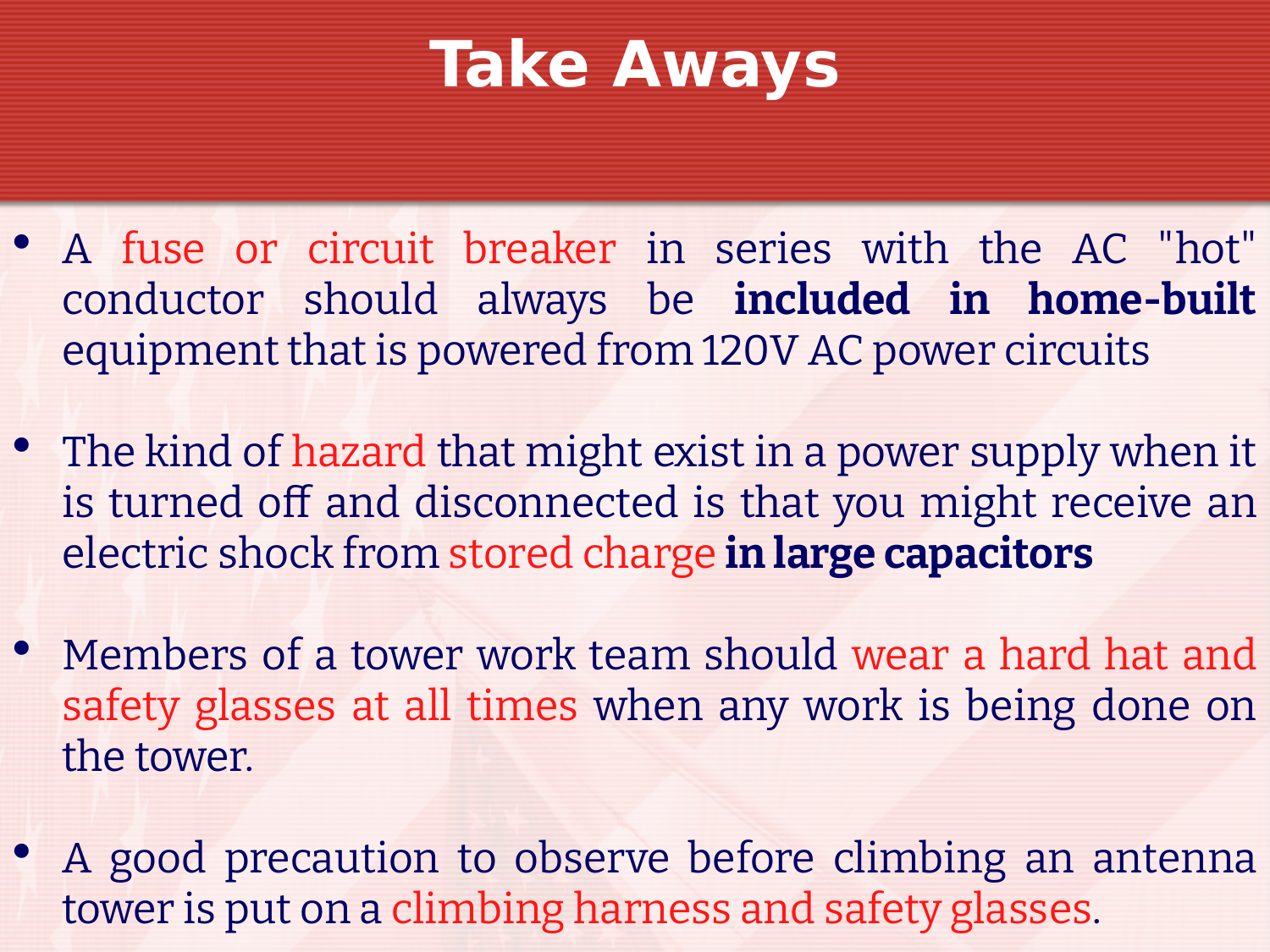

Take Aways
A fuse or circuit breaker in series with the AC "hot" conductor should always be included in home-built equipment that is powered from 120V AC power circuits

The kind of hazard that might exist in a power supply when it is turned off and disconnected is that you might receive an electric shock from stored charge in large capacitors

Members of a tower work team should wear a hard hat and safety glasses at all times when any work is being done on the tower.

A good precaution to observe before climbing an antenna tower is put on a climbing harness and safety glasses.